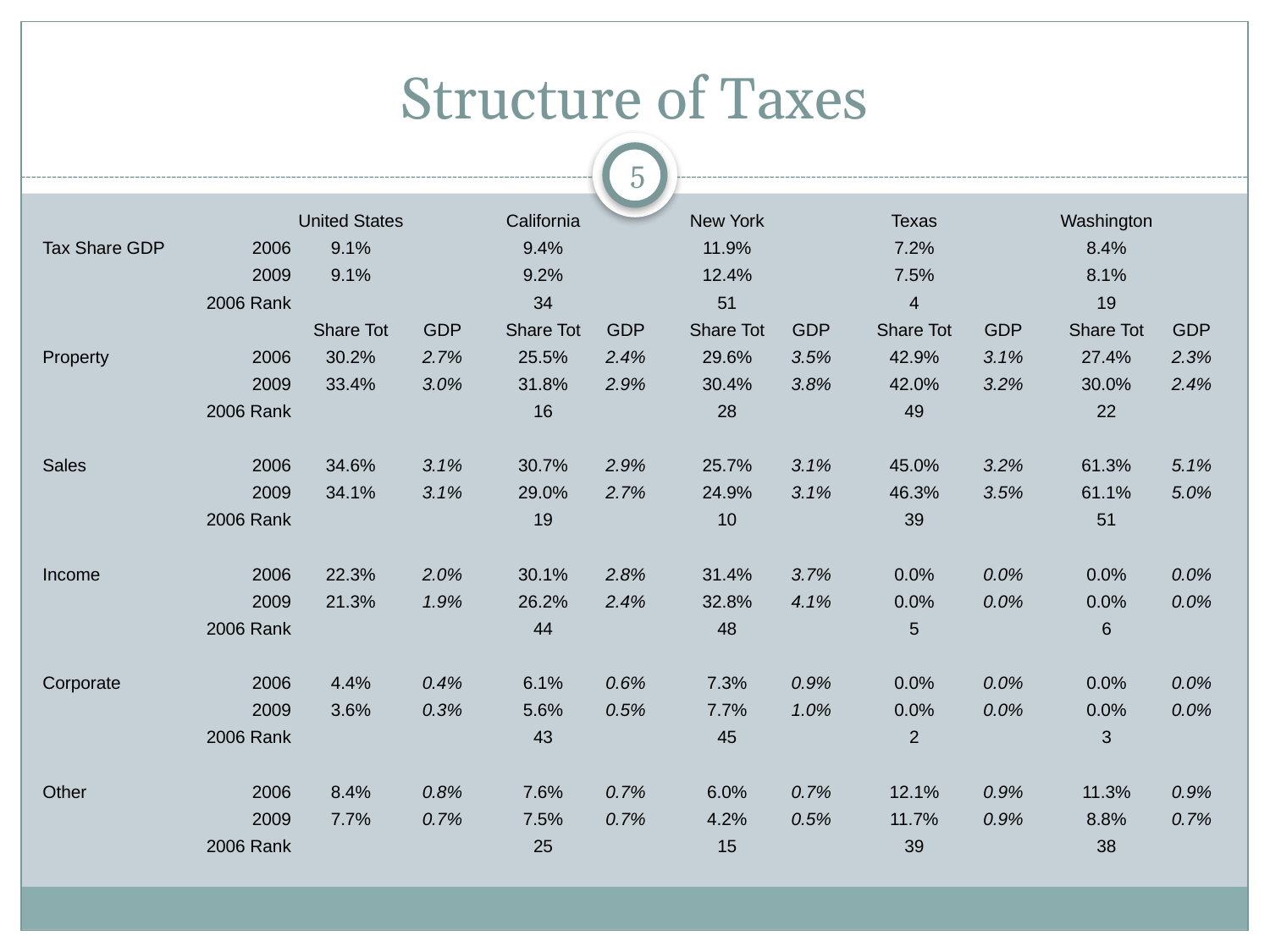

# Structure of Taxes
5
|  |  | United States |  |  | California |  |  | New York |  |  | Texas |  |  | Washington |  |
| --- | --- | --- | --- | --- | --- | --- | --- | --- | --- | --- | --- | --- | --- | --- | --- |
| Tax Share GDP | 2006 | 9.1% |  |  | 9.4% |  |  | 11.9% |  |  | 7.2% |  |  | 8.4% |  |
|  | 2009 | 9.1% |  |  | 9.2% |  |  | 12.4% |  |  | 7.5% |  |  | 8.1% |  |
|  | 2006 Rank |  |  |  | 34 |  |  | 51 |  |  | 4 |  |  | 19 |  |
|  |  | Share Tot | GDP |  | Share Tot | GDP |  | Share Tot | GDP |  | Share Tot | GDP |  | Share Tot | GDP |
| Property | 2006 | 30.2% | 2.7% |  | 25.5% | 2.4% |  | 29.6% | 3.5% |  | 42.9% | 3.1% |  | 27.4% | 2.3% |
|  | 2009 | 33.4% | 3.0% |  | 31.8% | 2.9% |  | 30.4% | 3.8% |  | 42.0% | 3.2% |  | 30.0% | 2.4% |
|  | 2006 Rank |  |  |  | 16 |  |  | 28 |  |  | 49 |  |  | 22 |  |
|  |  |  |  |  |  |  |  |  |  |  |  |  |  |  |  |
| Sales | 2006 | 34.6% | 3.1% |  | 30.7% | 2.9% |  | 25.7% | 3.1% |  | 45.0% | 3.2% |  | 61.3% | 5.1% |
|  | 2009 | 34.1% | 3.1% |  | 29.0% | 2.7% |  | 24.9% | 3.1% |  | 46.3% | 3.5% |  | 61.1% | 5.0% |
|  | 2006 Rank |  |  |  | 19 |  |  | 10 |  |  | 39 |  |  | 51 |  |
|  |  |  |  |  |  |  |  |  |  |  |  |  |  |  |  |
| Income | 2006 | 22.3% | 2.0% |  | 30.1% | 2.8% |  | 31.4% | 3.7% |  | 0.0% | 0.0% |  | 0.0% | 0.0% |
|  | 2009 | 21.3% | 1.9% |  | 26.2% | 2.4% |  | 32.8% | 4.1% |  | 0.0% | 0.0% |  | 0.0% | 0.0% |
|  | 2006 Rank |  |  |  | 44 |  |  | 48 |  |  | 5 |  |  | 6 |  |
|  |  |  |  |  |  |  |  |  |  |  |  |  |  |  |  |
| Corporate | 2006 | 4.4% | 0.4% |  | 6.1% | 0.6% |  | 7.3% | 0.9% |  | 0.0% | 0.0% |  | 0.0% | 0.0% |
|  | 2009 | 3.6% | 0.3% |  | 5.6% | 0.5% |  | 7.7% | 1.0% |  | 0.0% | 0.0% |  | 0.0% | 0.0% |
|  | 2006 Rank |  |  |  | 43 |  |  | 45 |  |  | 2 |  |  | 3 |  |
|  |  |  |  |  |  |  |  |  |  |  |  |  |  |  |  |
| Other | 2006 | 8.4% | 0.8% |  | 7.6% | 0.7% |  | 6.0% | 0.7% |  | 12.1% | 0.9% |  | 11.3% | 0.9% |
|  | 2009 | 7.7% | 0.7% |  | 7.5% | 0.7% |  | 4.2% | 0.5% |  | 11.7% | 0.9% |  | 8.8% | 0.7% |
|  | 2006 Rank |  |  |  | 25 |  |  | 15 |  |  | 39 |  |  | 38 |  |